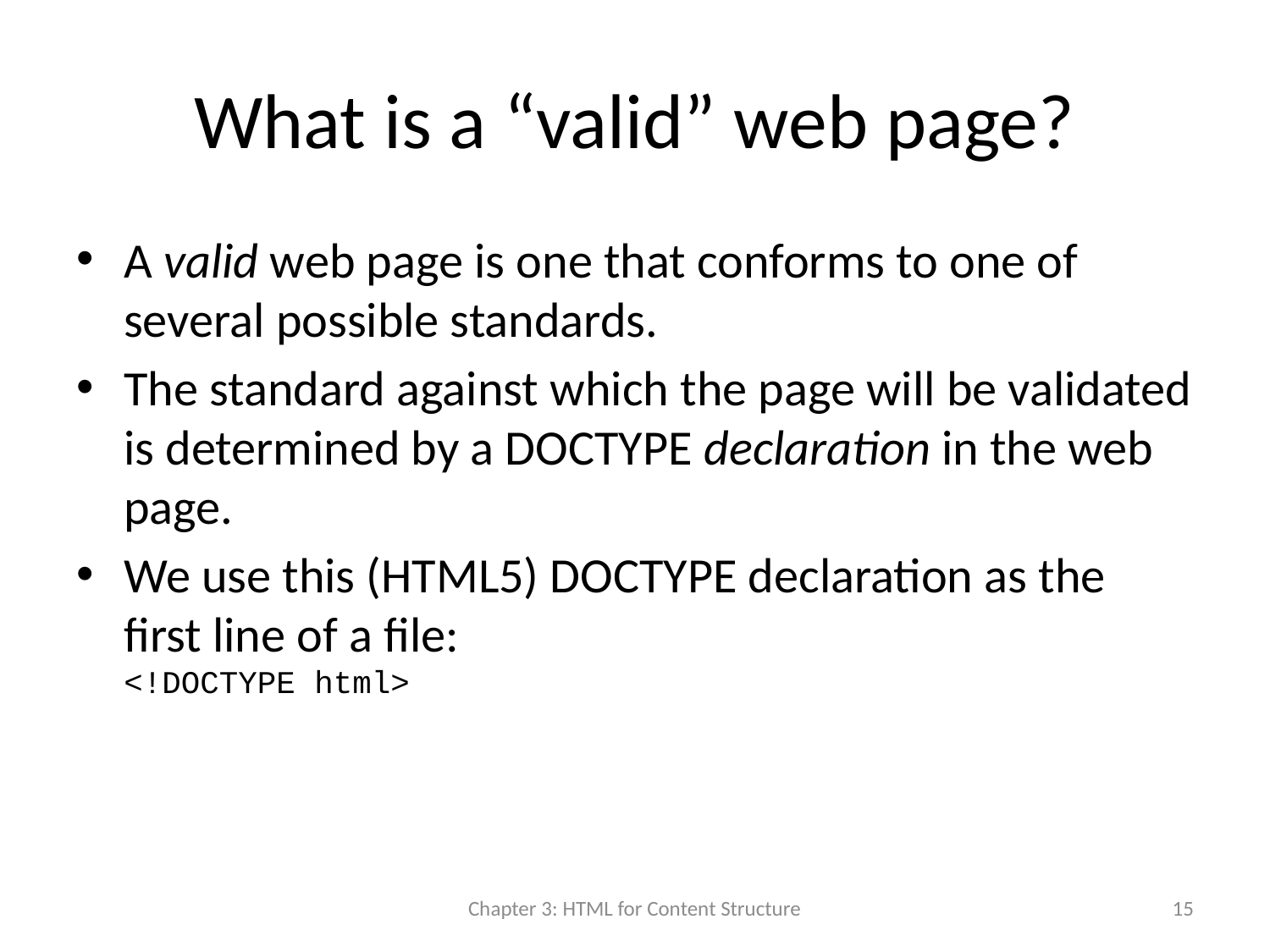

# What is a “valid” web page?
A valid web page is one that conforms to one of several possible standards.
The standard against which the page will be validated is determined by a DOCTYPE declaration in the web page.
We use this (HTML5) DOCTYPE declaration as the first line of a file:
<!DOCTYPE html>
Chapter 3: HTML for Content Structure
15